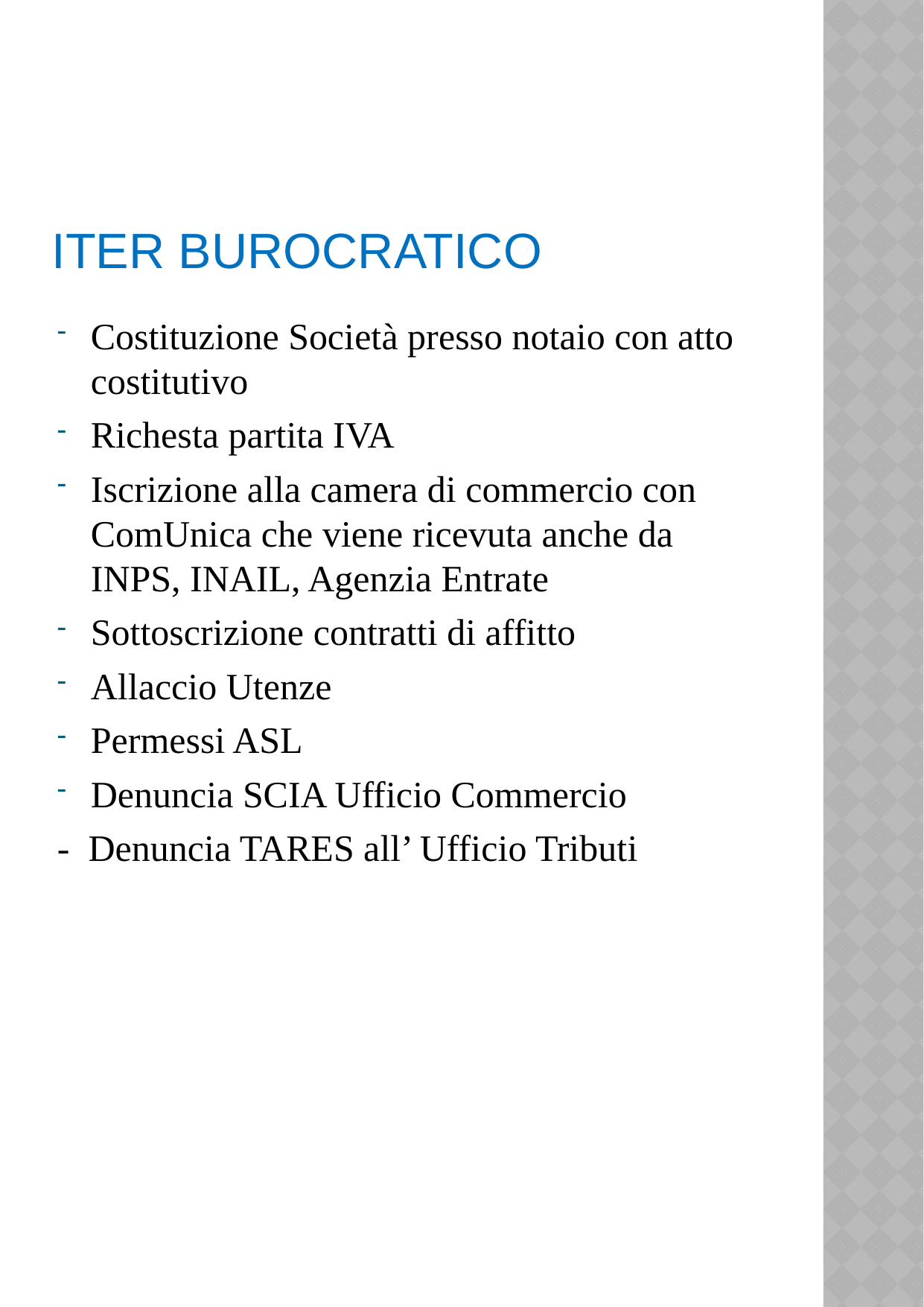

# ITER BUROCRATICO
Costituzione Società presso notaio con atto costitutivo
Richesta partita IVA
Iscrizione alla camera di commercio con ComUnica che viene ricevuta anche da INPS, INAIL, Agenzia Entrate
Sottoscrizione contratti di affitto
Allaccio Utenze
Permessi ASL
Denuncia SCIA Ufficio Commercio
-  Denuncia TARES all’ Ufficio Tributi